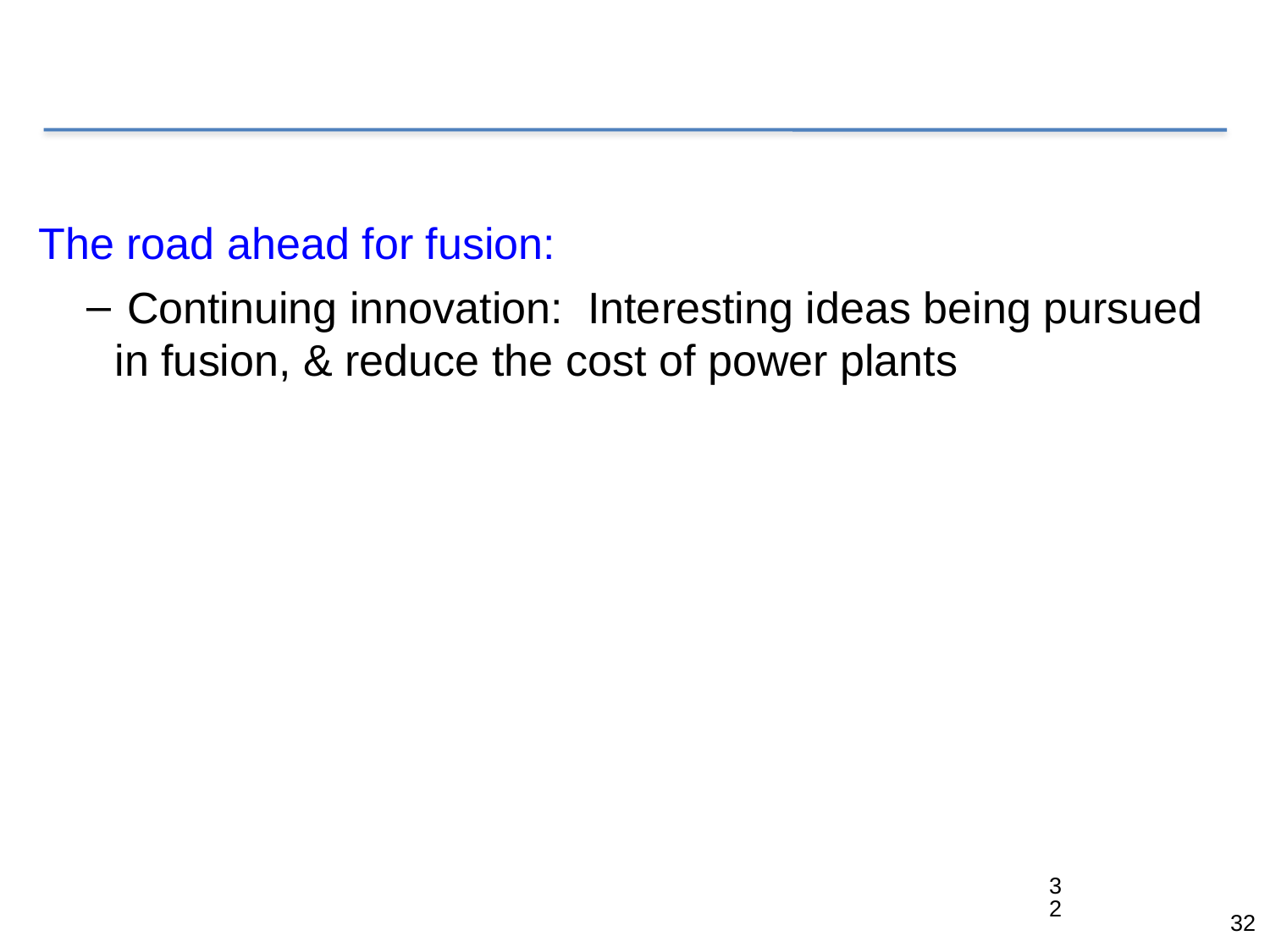

The road ahead for fusion:
 Continuing innovation:  Interesting ideas being pursued in fusion, & reduce the cost of power plants
32
32